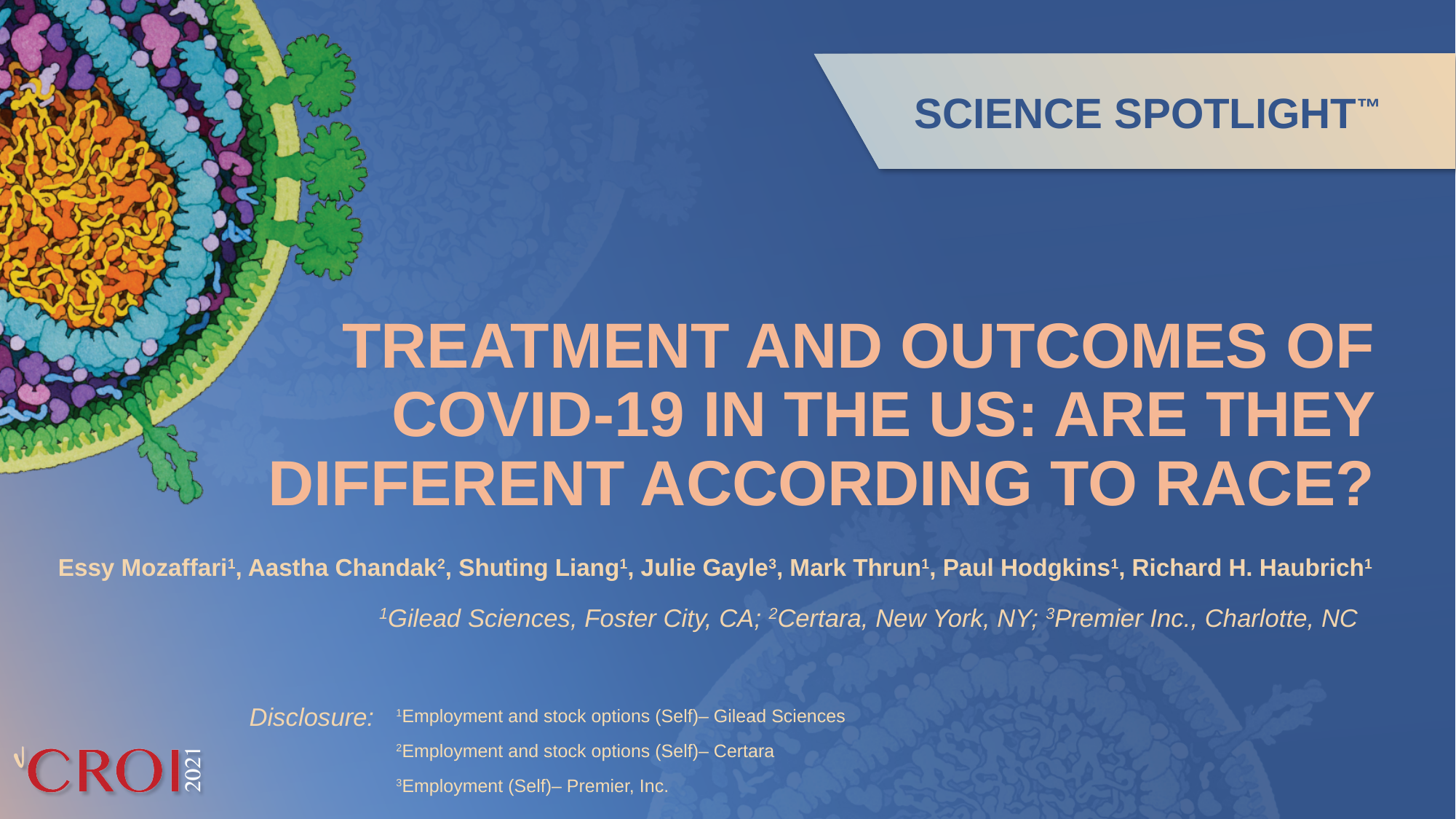

# TREATMENT AND OUTCOMES OF COVID-19 IN THE US: ARE THEY DIFFERENT ACCORDING TO RACE?
Essy Mozaffari1, Aastha Chandak2, Shuting Liang1, Julie Gayle3, Mark Thrun1, Paul Hodgkins1, Richard H. Haubrich1
1Gilead Sciences, Foster City, CA; 2Certara, New York, NY; 3Premier Inc., Charlotte, NC
1Employment and stock options (Self)– Gilead Sciences
2Employment and stock options (Self)– Certara
3Employment (Self)– Premier, Inc.